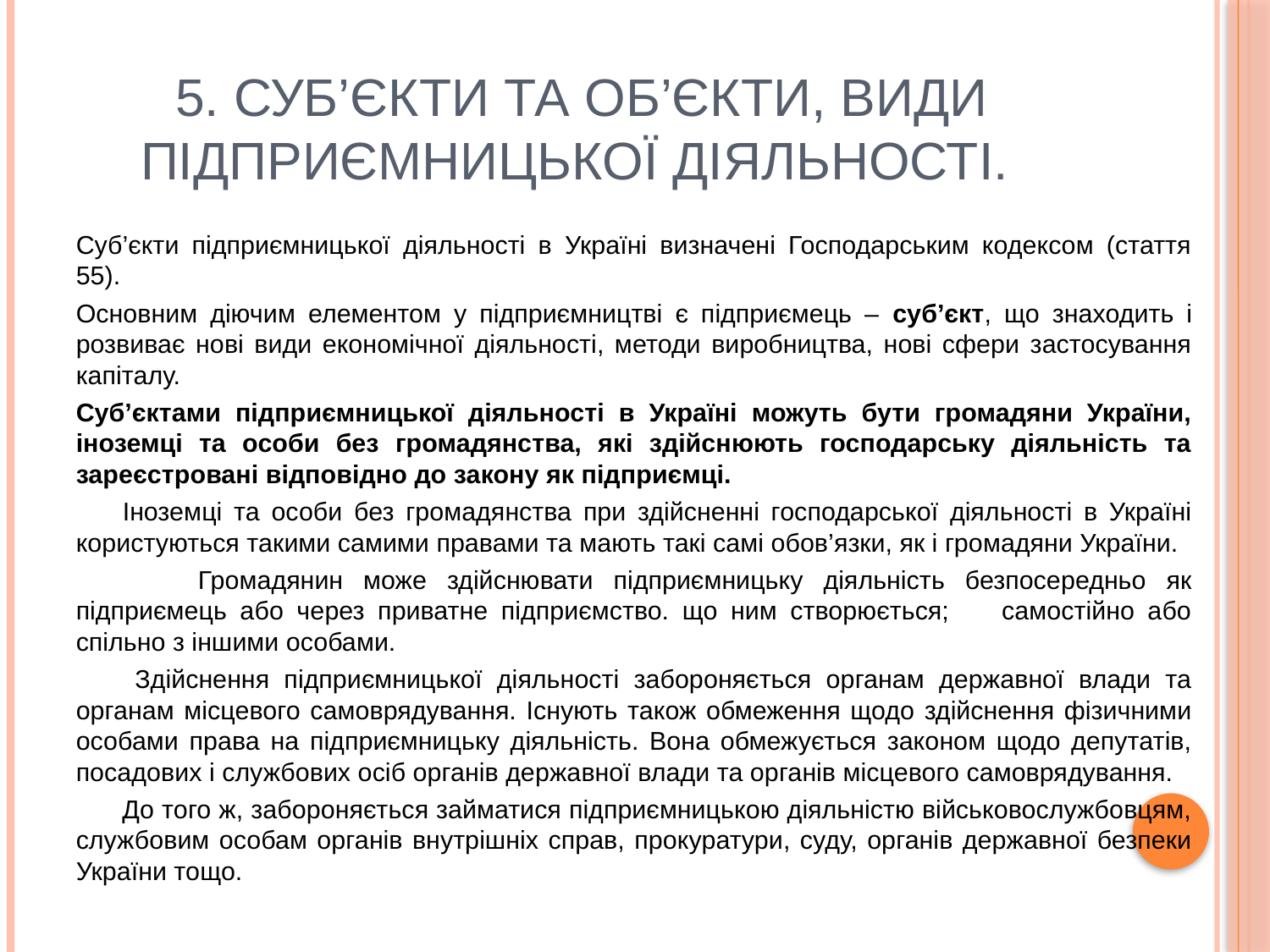

# 5. Суб’єкти та об’єкти, види підприємницької діяльності.
Суб’єкти підприємницької діяльності в Україні визначені Господарським кодексом (стаття 55).
Основним діючим елементом у підприємництві є підприємець – суб’єкт, що знаходить і розвиває нові види економічної діяльності, методи виробництва, нові сфери застосування капіталу.
Суб’єктами підприємницької діяльності в Україні можуть бути громадяни України, іноземці та особи без громадянства, які здійснюють господарську діяльність та зареєстровані відповідно до закону як підприємці.
    Іноземці та особи без громадянства при здійсненні господарської діяльності в Україні користуються такими самими правами та мають такі самі обов’язки, як і громадяни України.
      Громадянин може здійснювати підприємницьку діяльність безпосередньо як підприємець або через приватне підприємство. що ним створюється;    самостійно або спільно з іншими особами.
    Здійснення підприємницької діяльності забороняється органам державної влади та органам місцевого самоврядування. Існують також обмеження щодо здійснення фізичними особами права на підприємницьку діяльність. Вона обмежується законом щодо депутатів, посадових і службових осіб органів державної влади та органів місцевого самоврядування.
      До того ж, забороняється займатися підприємницькою діяльністю військовослужбовцям, службовим особам органів внутрішніх справ, прокуратури, суду, органів державної безпеки України тощо.